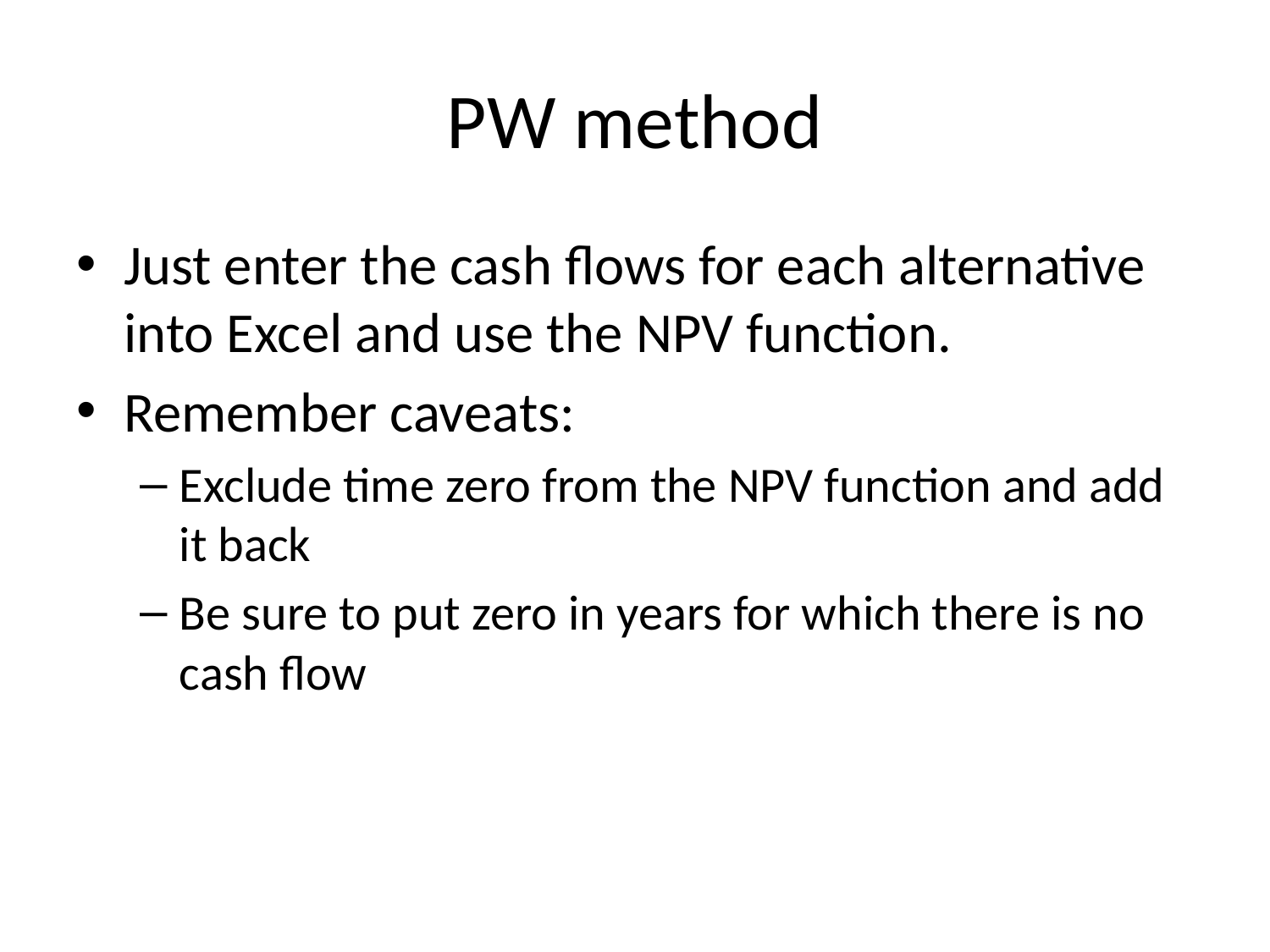

# PW method
Just enter the cash flows for each alternative into Excel and use the NPV function.
Remember caveats:
Exclude time zero from the NPV function and add it back
Be sure to put zero in years for which there is no cash flow